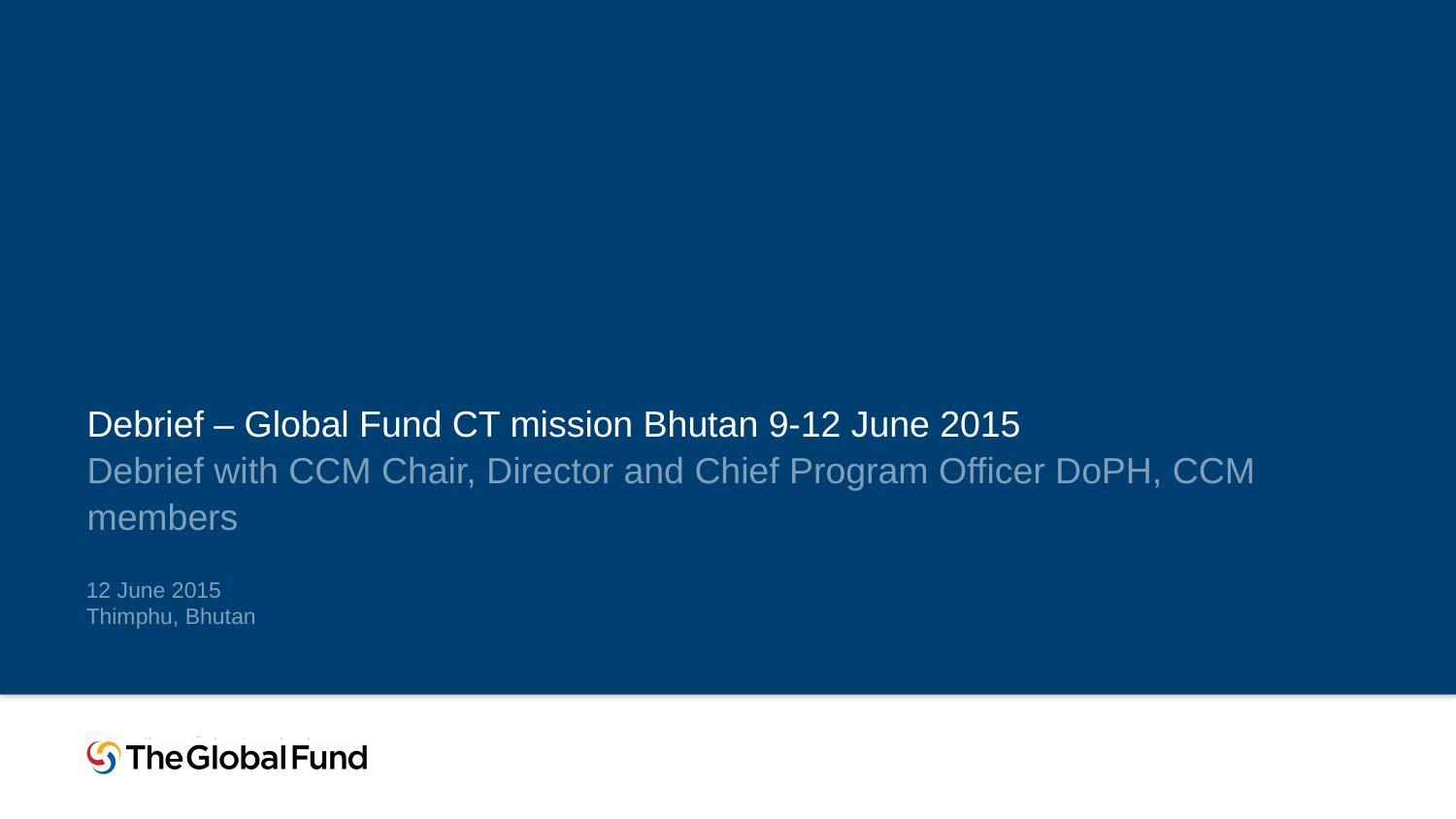

Debrief – Global Fund CT mission Bhutan 9-12 June 2015
Debrief with CCM Chair, Director and Chief Program Officer DoPH, CCM members
12 June 2015
Thimphu, Bhutan